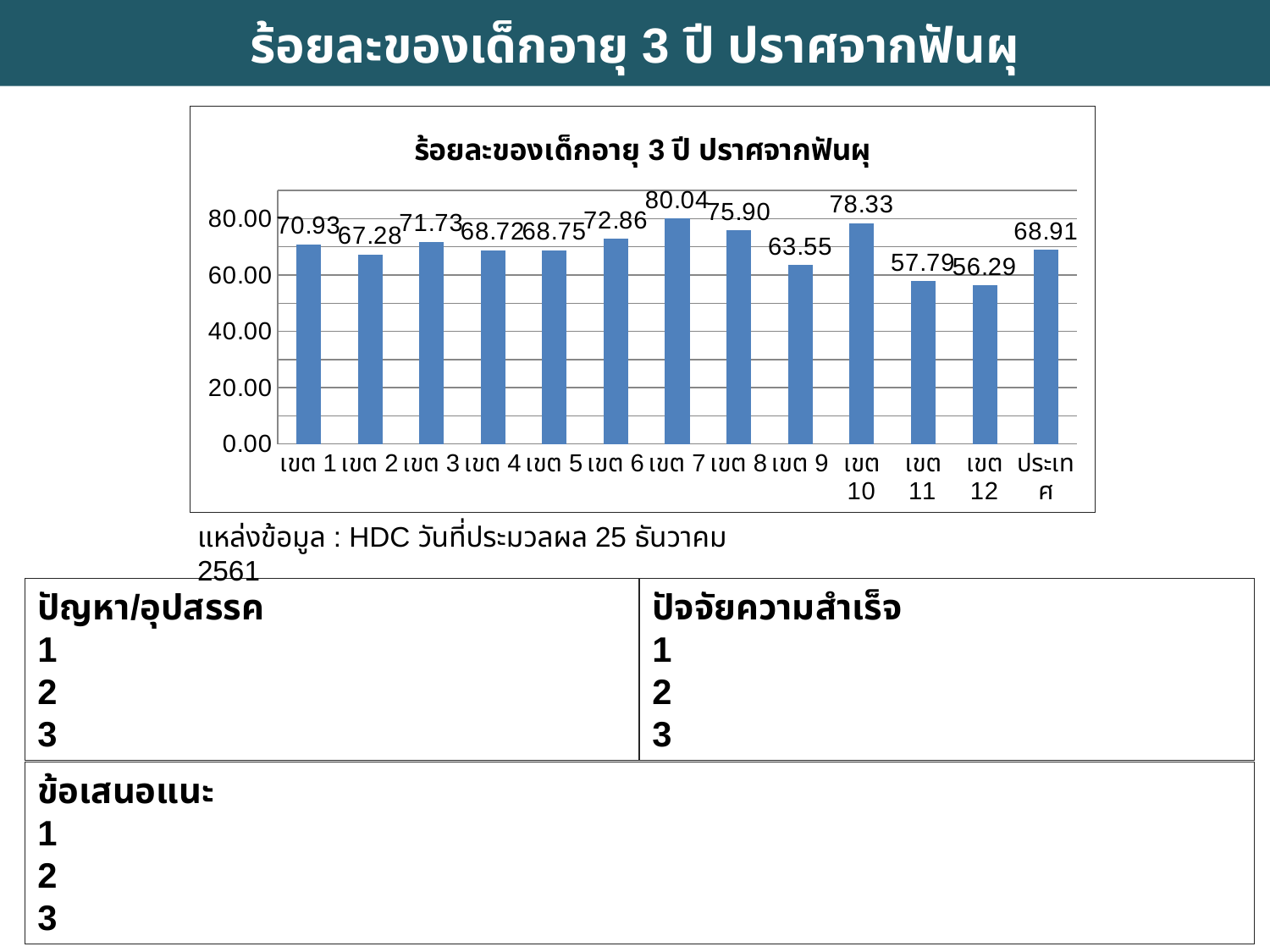

ร้อยละของเด็กอายุ 3 ปี ปราศจากฟันผุ

### Chart: ร้อยละของเด็กอายุ 3 ปี ปราศจากฟันผุ

| Category |  |
|---|---|
| เขต 1 | 70.93112440558367 |
| เขต 2 | 67.27540500736377 |
| เขต 3 | 71.72909184197025 |
| เขต 4 | 68.71823828345568 |
| เขต 5 | 68.75 |
| เขต 6 | 72.85915776747935 |
| เขต 7 | 80.03763525168574 |
| เขต 8 | 75.90253858910575 |
| เขต 9 | 63.548872180451134 |
| เขต 10 | 78.32952815829528 |
| เขต 11 | 57.79370952821462 |
| เขต 12 | 56.294317130819024 |
| ประเทศ | 68.91336384084387 |
แหล่งข้อมูล : HDC วันที่ประมวลผล 25 ธันวาคม 2561
ปัญหา/อุปสรรค
1
2
3
ปัจจัยความสำเร็จ
1
2
3
ข้อเสนอแนะ
1
2
3